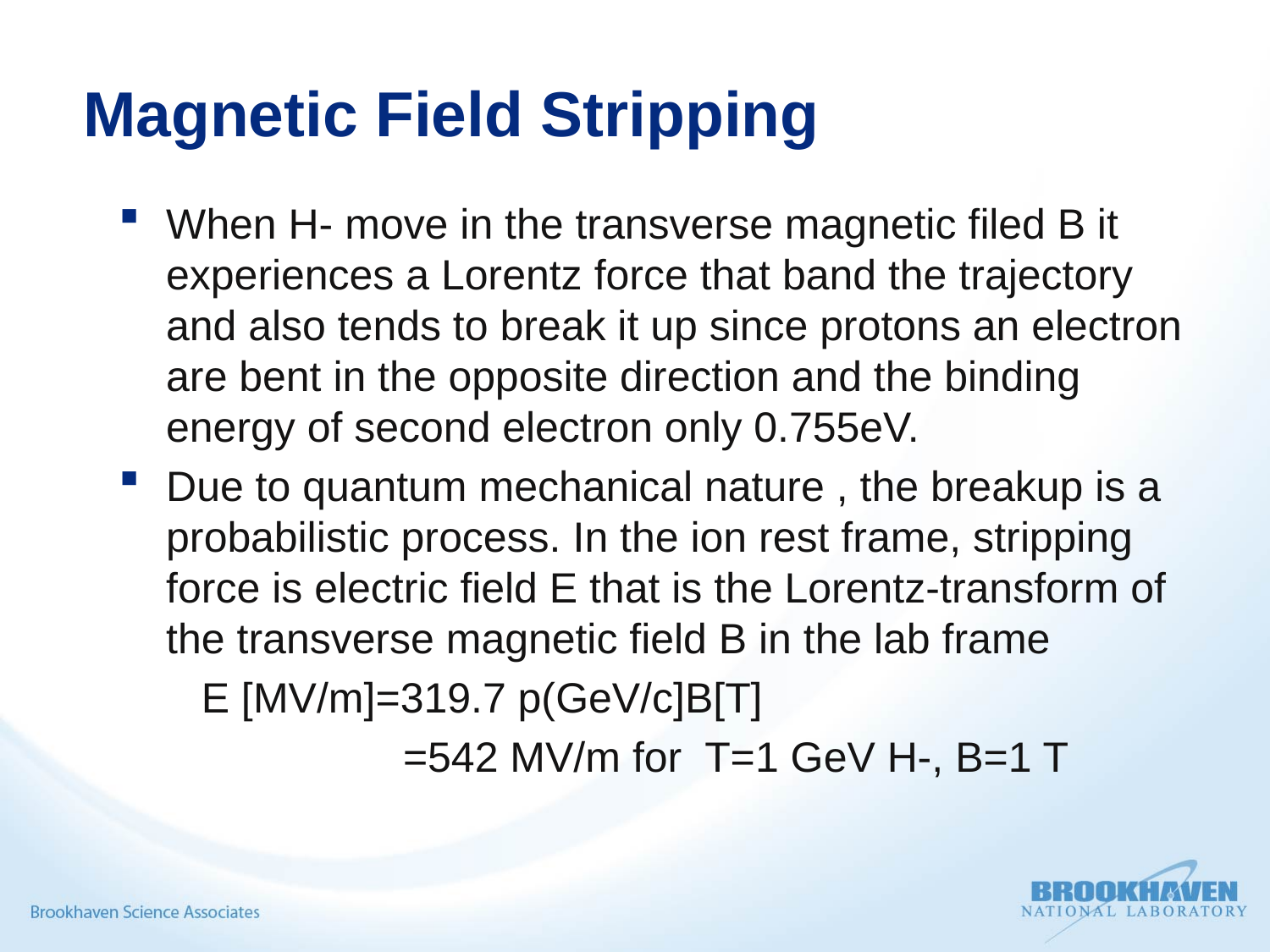

# Magnetic Field Stripping
When H- move in the transverse magnetic filed B it experiences a Lorentz force that band the trajectory and also tends to break it up since protons an electron are bent in the opposite direction and the binding energy of second electron only 0.755eV.
Due to quantum mechanical nature , the breakup is a probabilistic process. In the ion rest frame, stripping force is electric field E that is the Lorentz-transform of the transverse magnetic field B in the lab frame
       E [MV/m]=319.7 p(GeV/c]B[T]
                        =542 MV/m for  T=1 GeV H-, B=1 T